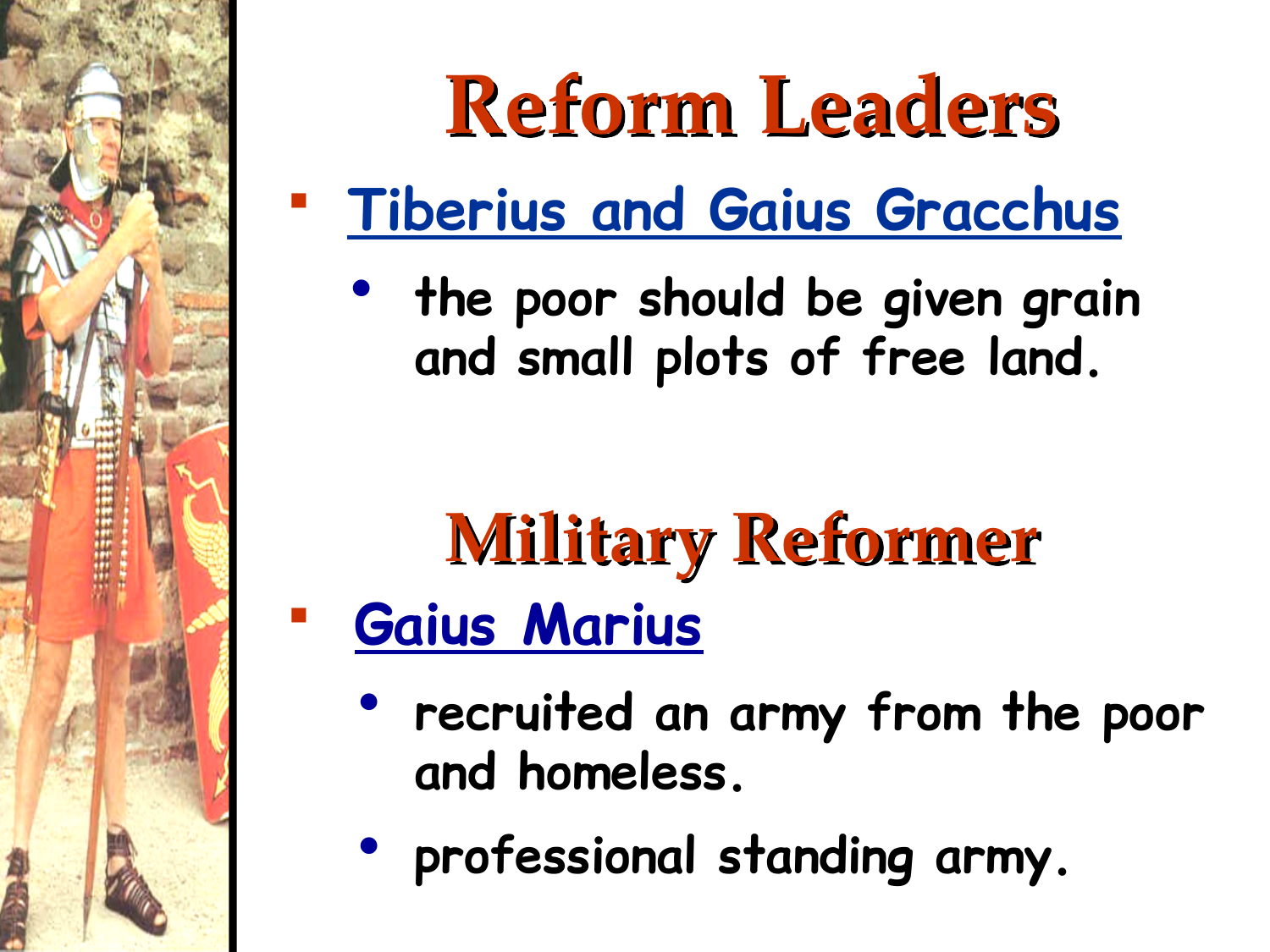

Reform Leaders
 Tiberius and Gaius Gracchus
the poor should be given grain and small plots of free land.
Military Reformer
 Gaius Marius
recruited an army from the poor
and homeless.
professional standing army.